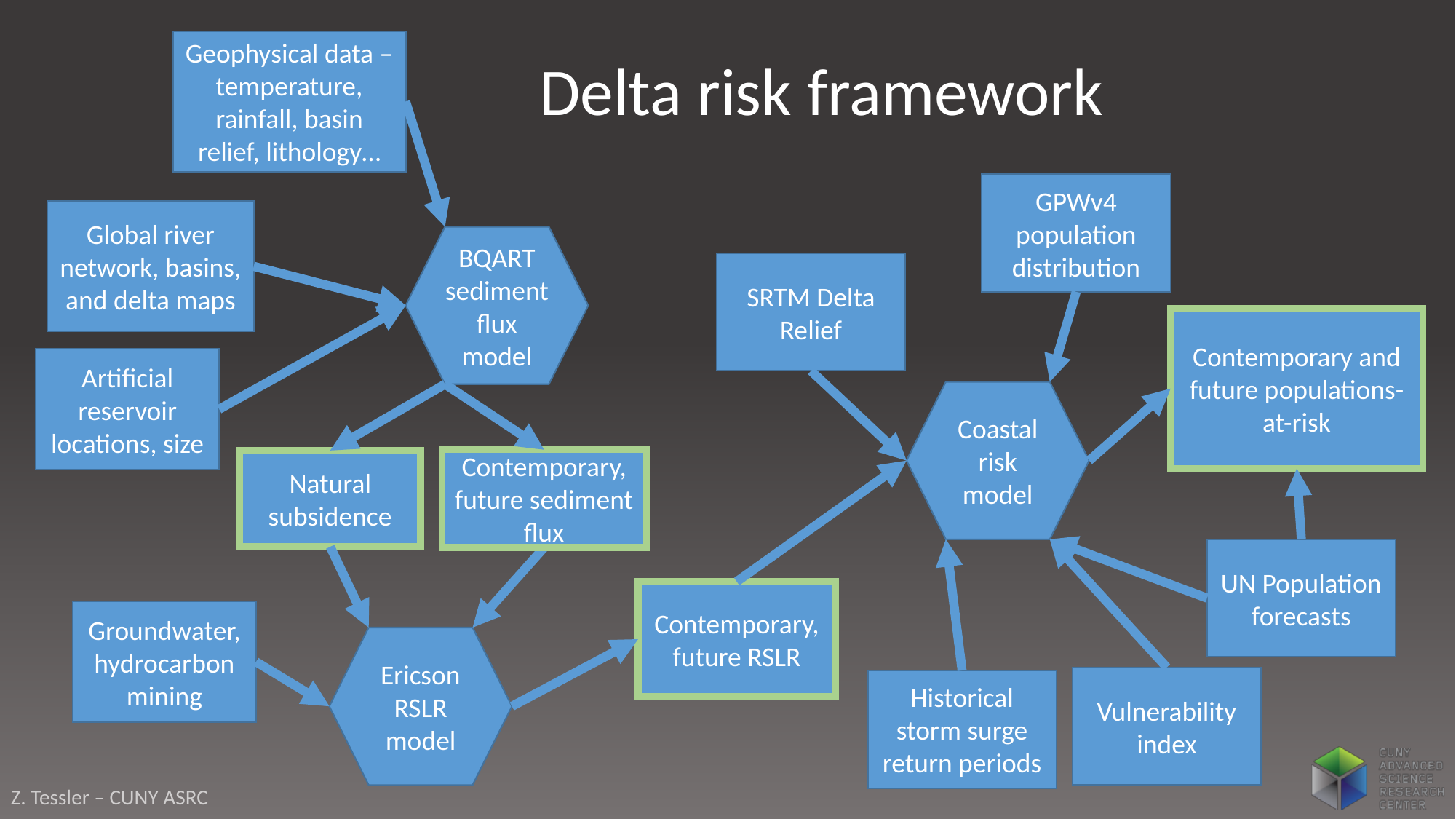

# Delta risk framework
Geophysical data – temperature, rainfall, basin relief, lithology…
GPWv4 population distribution
Global river network, basins, and delta maps
BQART sediment flux model
SRTM Delta Relief
Contemporary and future populations-at-risk
Artificial reservoir locations, size
Coastal risk model
Contemporary, future sediment flux
Natural subsidence
UN Population forecasts
Contemporary, future RSLR
Groundwater, hydrocarbon mining
Ericson RSLR model
Vulnerability index
Historical storm surge return periods